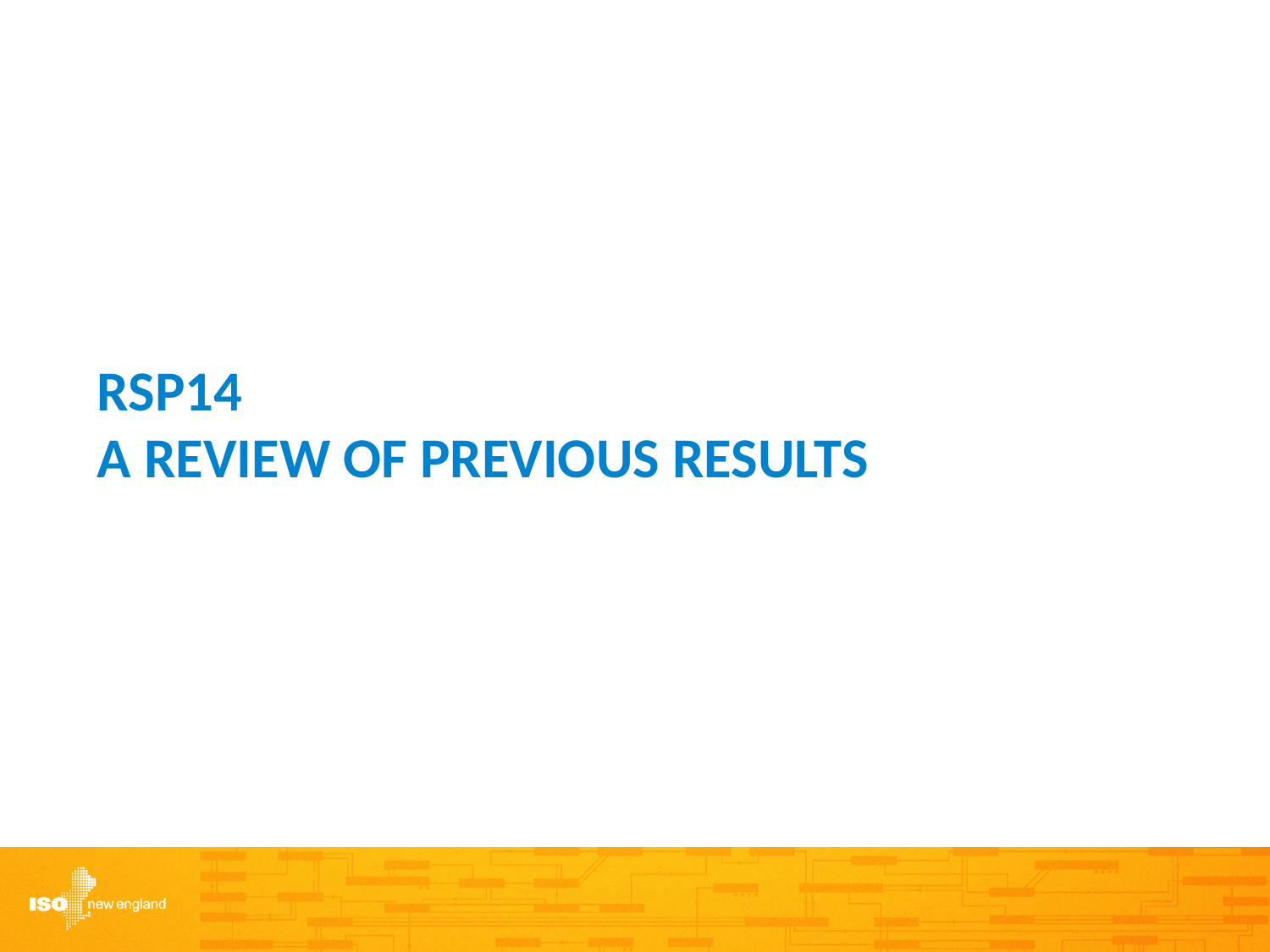

# RSP14 A Review of previous results